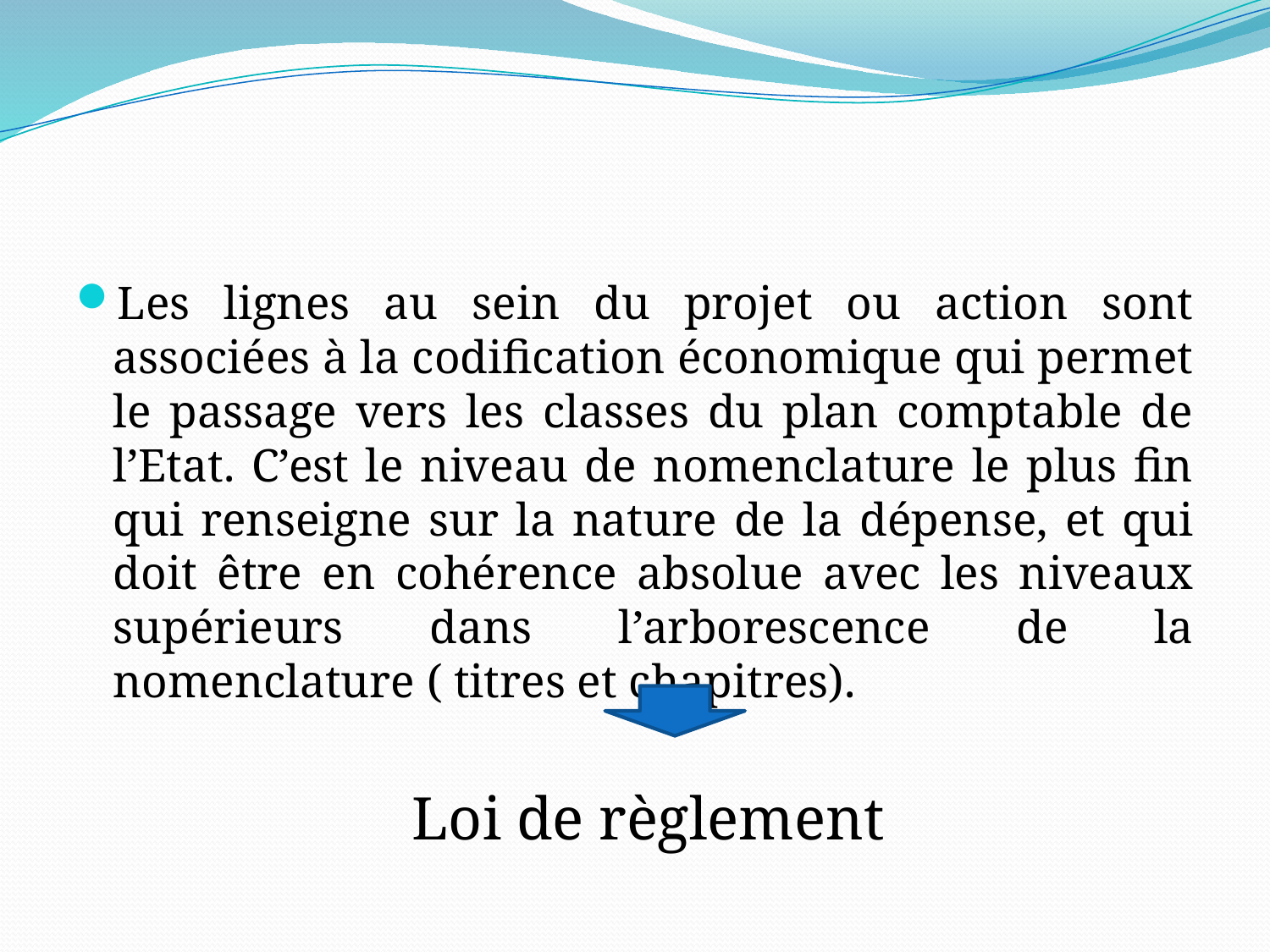

#
Les lignes au sein du projet ou action sont associées à la codification économique qui permet le passage vers les classes du plan comptable de l’Etat. C’est le niveau de nomenclature le plus fin qui renseigne sur la nature de la dépense, et qui doit être en cohérence absolue avec les niveaux supérieurs dans l’arborescence de la nomenclature ( titres et chapitres).

		Loi de règlement